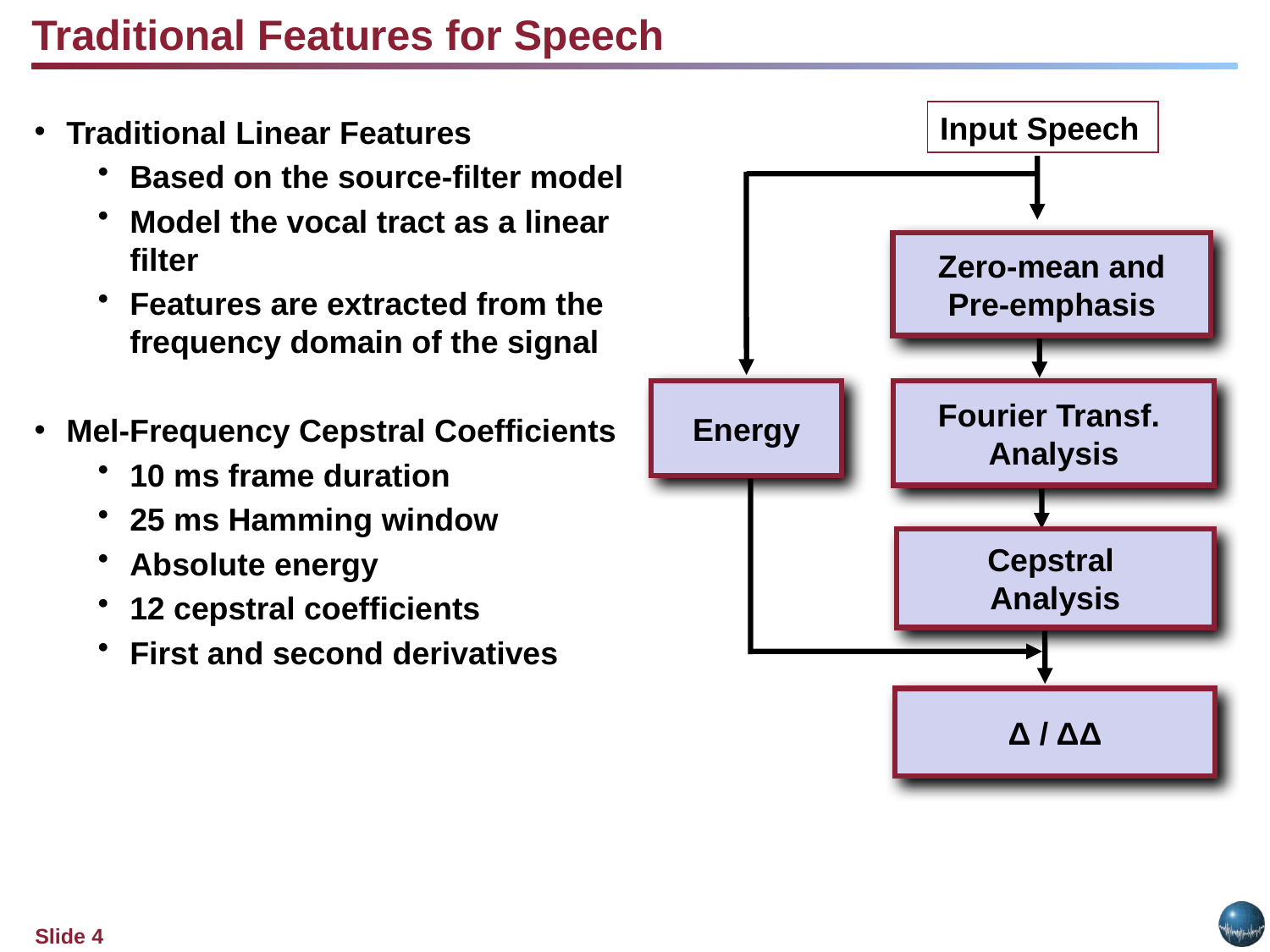

Traditional Features for Speech
Input Speech

Zero-mean and
Pre-emphasis

Fourier Transf.
Analysis
Energy

Cepstral
Analysis

Δ / ΔΔ
Traditional Linear Features
Based on the source-filter model
Model the vocal tract as a linear filter
Features are extracted from the frequency domain of the signal

Mel-Frequency Cepstral Coefficients
10 ms frame duration
25 ms Hamming window
Absolute energy
12 cepstral coefficients
First and second derivatives